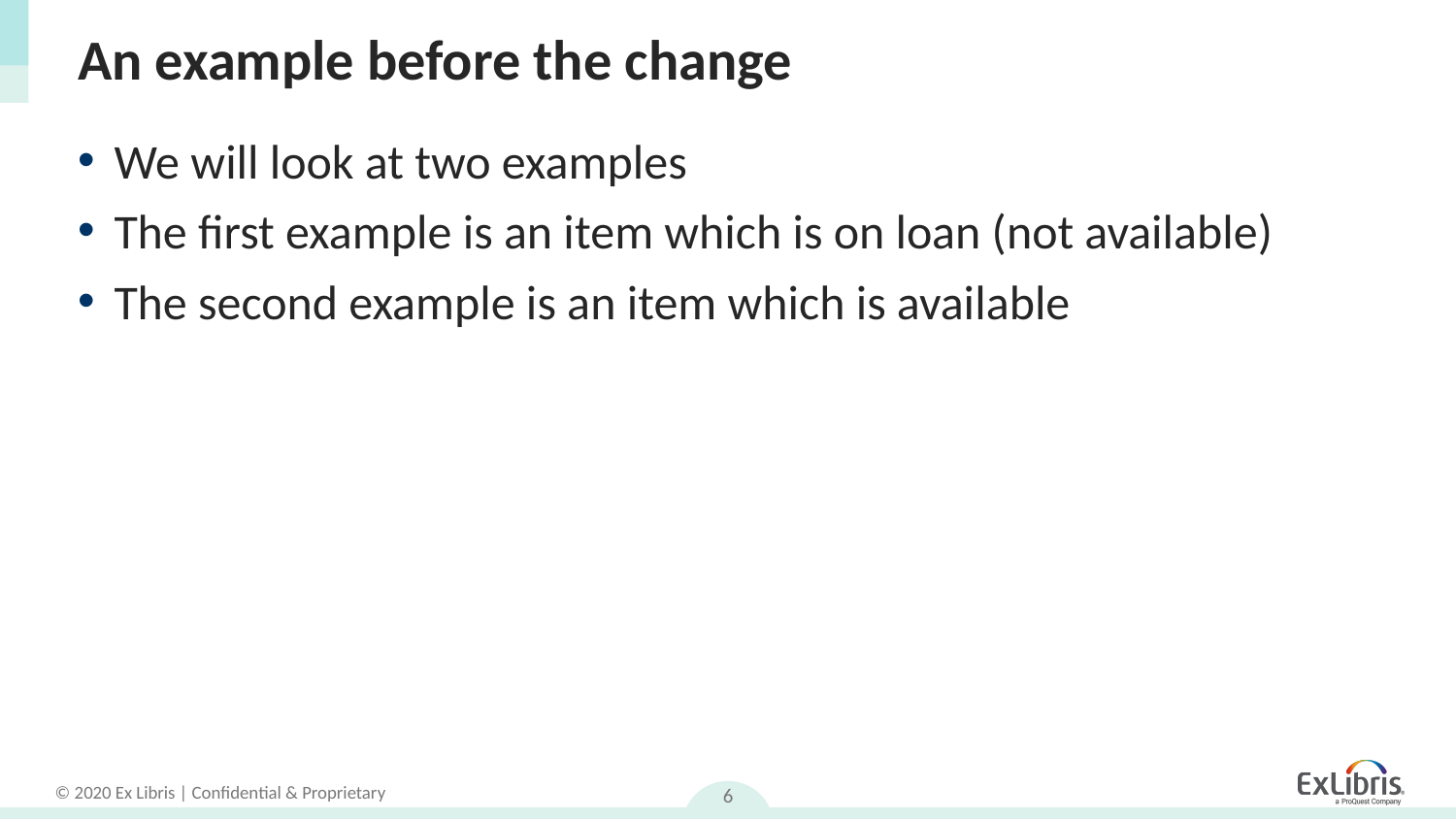

# An example before the change
We will look at two examples
The first example is an item which is on loan (not available)
The second example is an item which is available
6